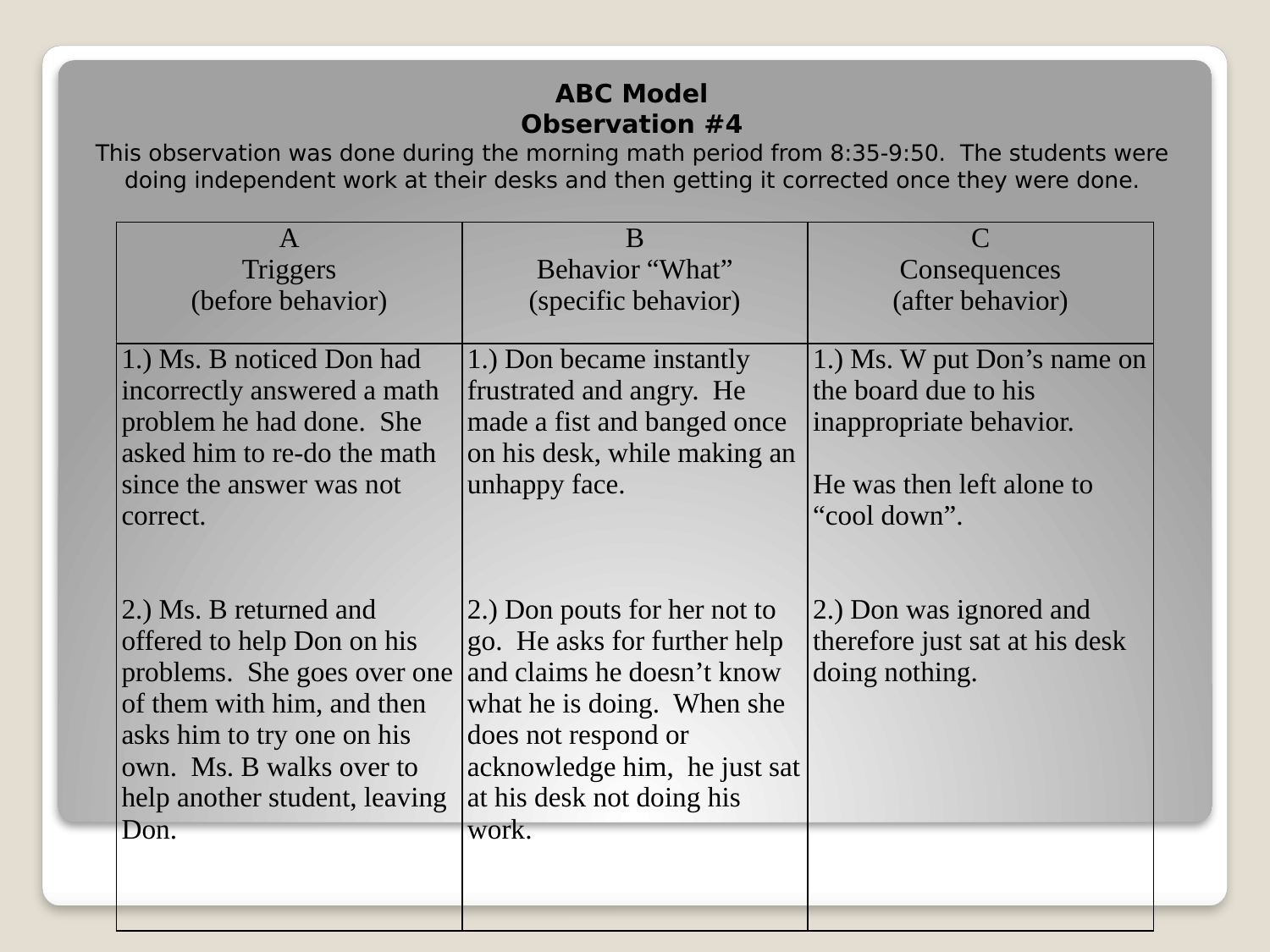

# ABC Model Observation #4 This observation was done during the morning math period from 8:35-9:50.  The students were doing independent work at their desks and then getting it corrected once they were done.
| A Triggers (before behavior) | B Behavior “What” (specific behavior) | C Consequences (after behavior) |
| --- | --- | --- |
| 1.) Ms. B noticed Don had incorrectly answered a math problem he had done. She asked him to re-do the math since the answer was not correct. 2.) Ms. B returned and offered to help Don on his problems. She goes over one of them with him, and then asks him to try one on his own. Ms. B walks over to help another student, leaving Don. | 1.) Don became instantly frustrated and angry. He made a fist and banged once on his desk, while making an unhappy face. 2.) Don pouts for her not to go. He asks for further help and claims he doesn’t know what he is doing. When she does not respond or acknowledge him, he just sat at his desk not doing his work. | 1.) Ms. W put Don’s name on the board due to his inappropriate behavior. He was then left alone to “cool down”. 2.) Don was ignored and therefore just sat at his desk doing nothing. |